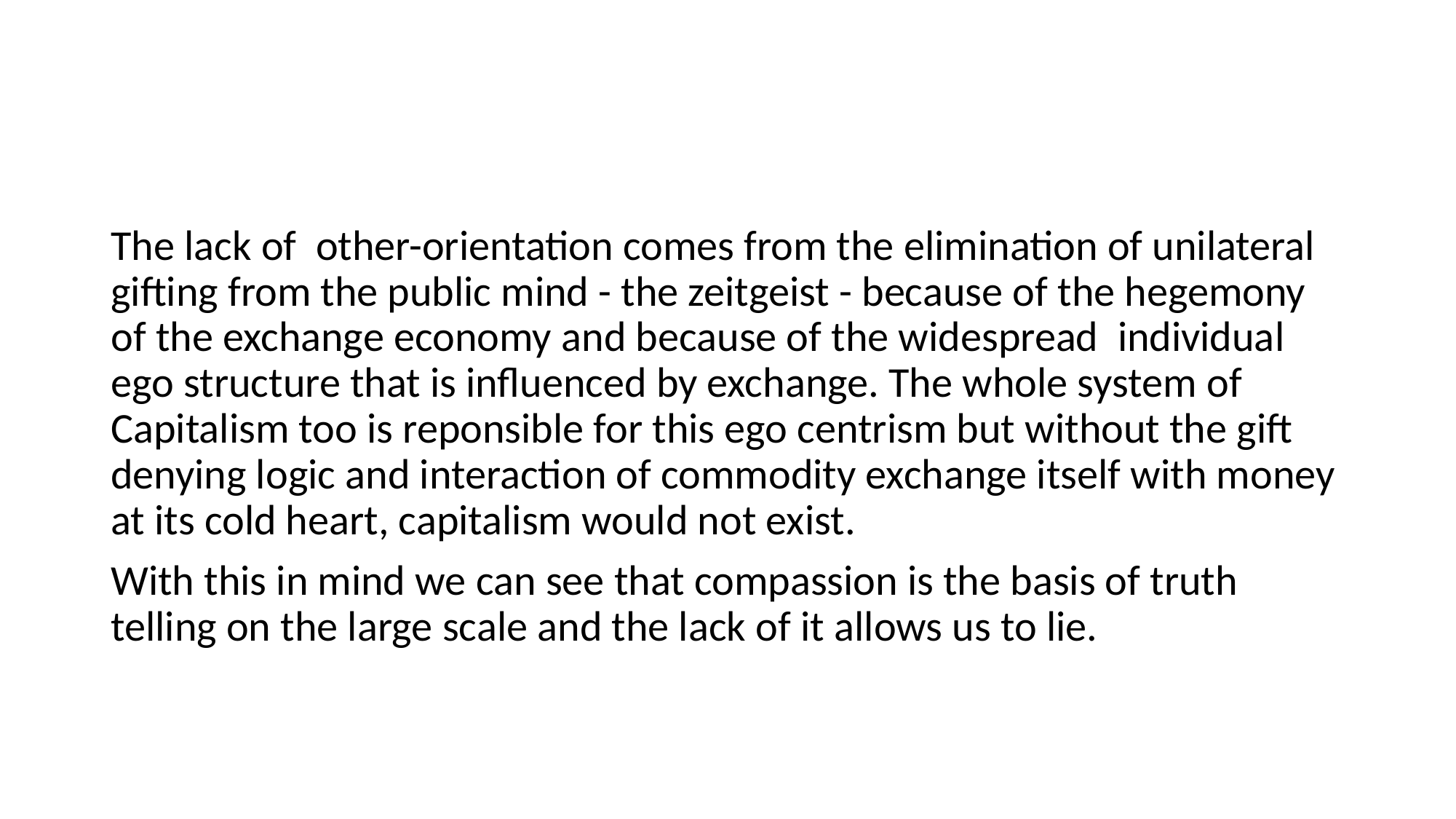

#
The lack of  other-orientation comes from the elimination of unilateral gifting from the public mind - the zeitgeist - because of the hegemony of the exchange economy and because of the widespread  individual ego structure that is influenced by exchange. The whole system of Capitalism too is reponsible for this ego centrism but without the gift denying logic and interaction of commodity exchange itself with money at its cold heart, capitalism would not exist.
With this in mind we can see that compassion is the basis of truth telling on the large scale and the lack of it allows us to lie.